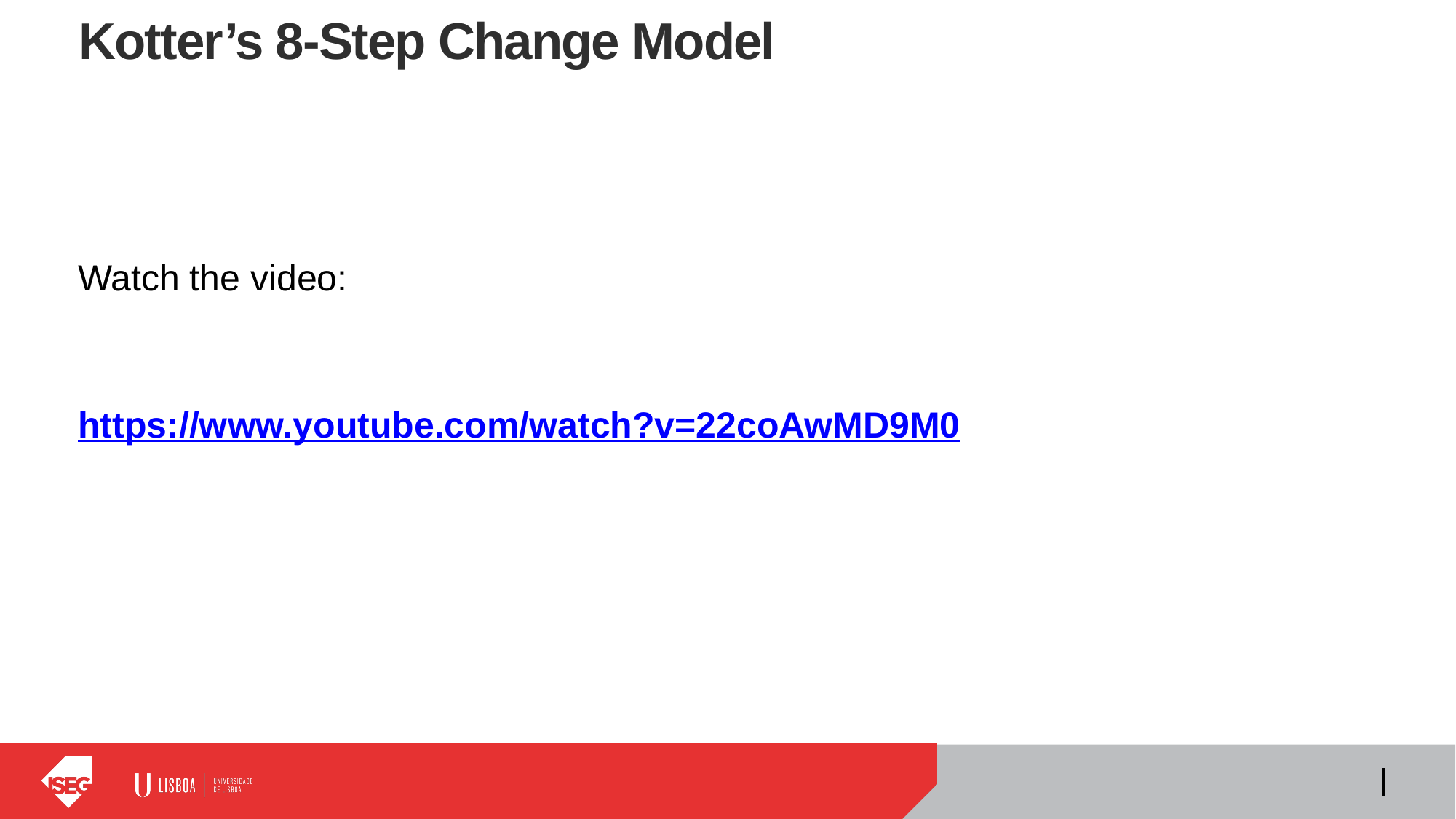

# Kotter’s 8-Step Change Model
Watch the video:

https://www.youtube.com/watch?v=22coAwMD9M0